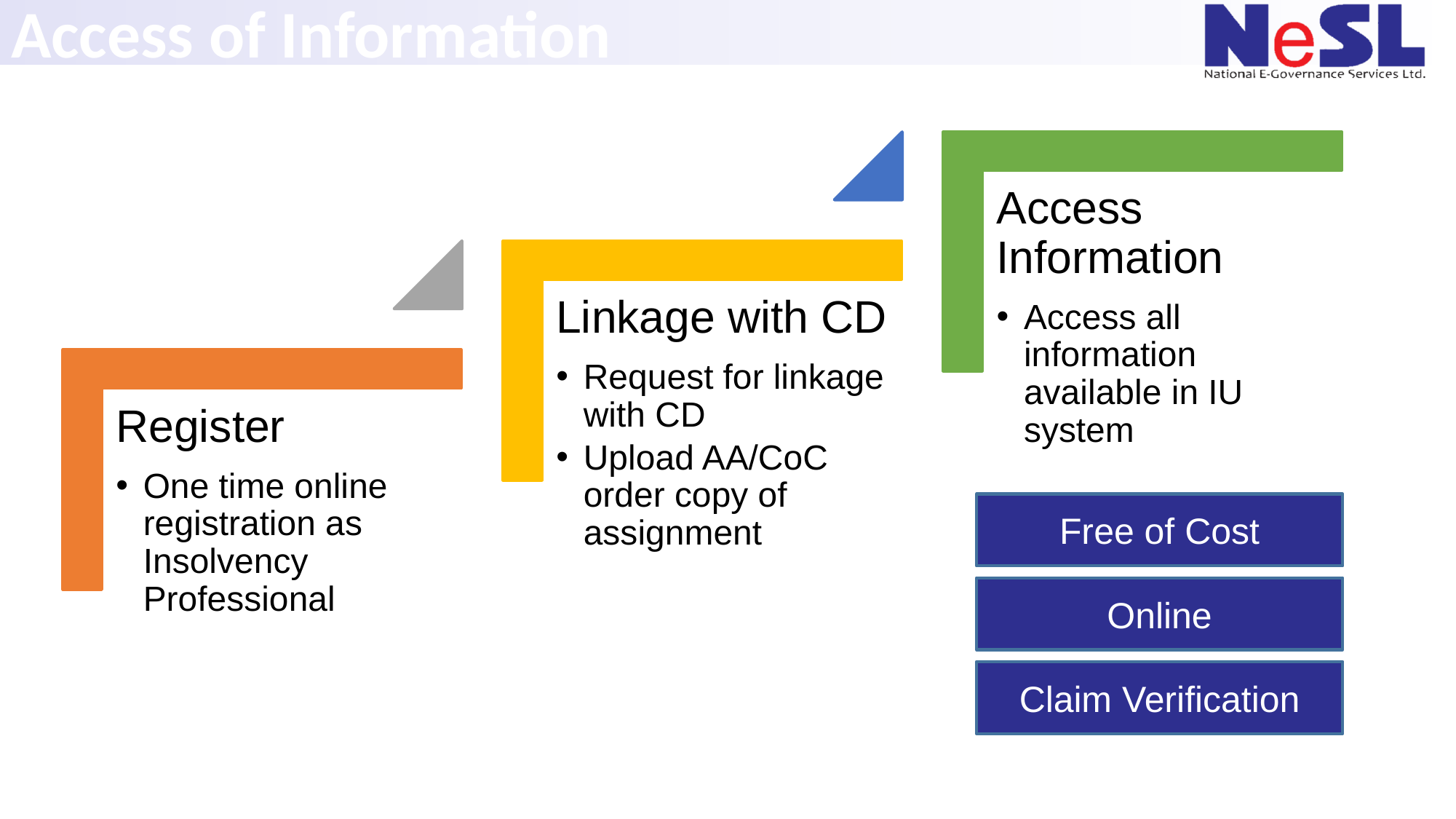

# Access of Information
Register
One time online registration as Insolvency Professional
Linkage with CD
Request for linkage with CD
Upload AA/CoC order copy of assignment
Access Information
Access all information available in IU system
Free of Cost
Online
Claim Verification